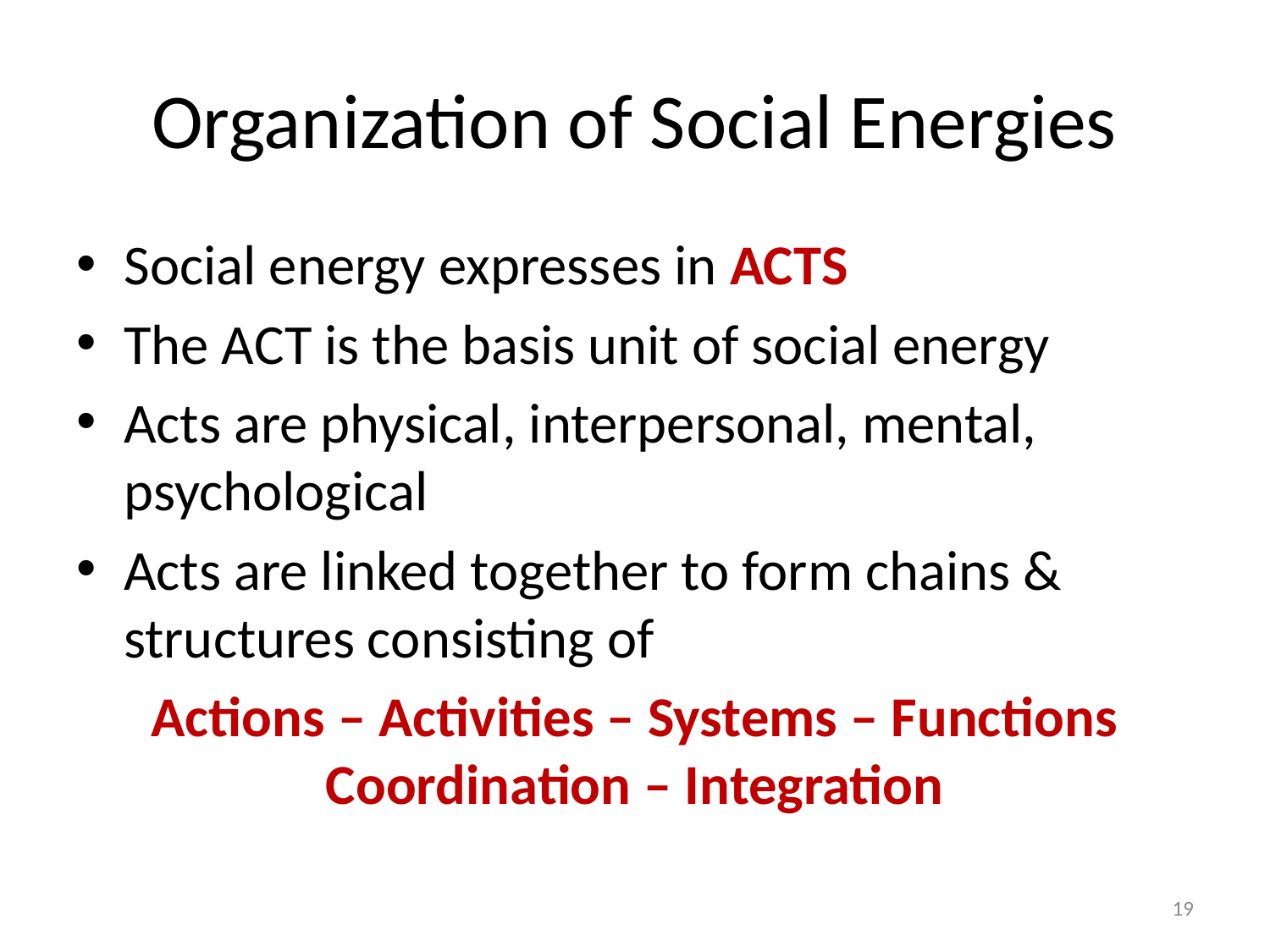

# Organization of Social Energies
Social energy expresses in ACTS
The ACT is the basis unit of social energy
Acts are physical, interpersonal, mental, psychological
Acts are linked together to form chains & structures consisting of
Actions – Activities – Systems – Functions Coordination – Integration
19